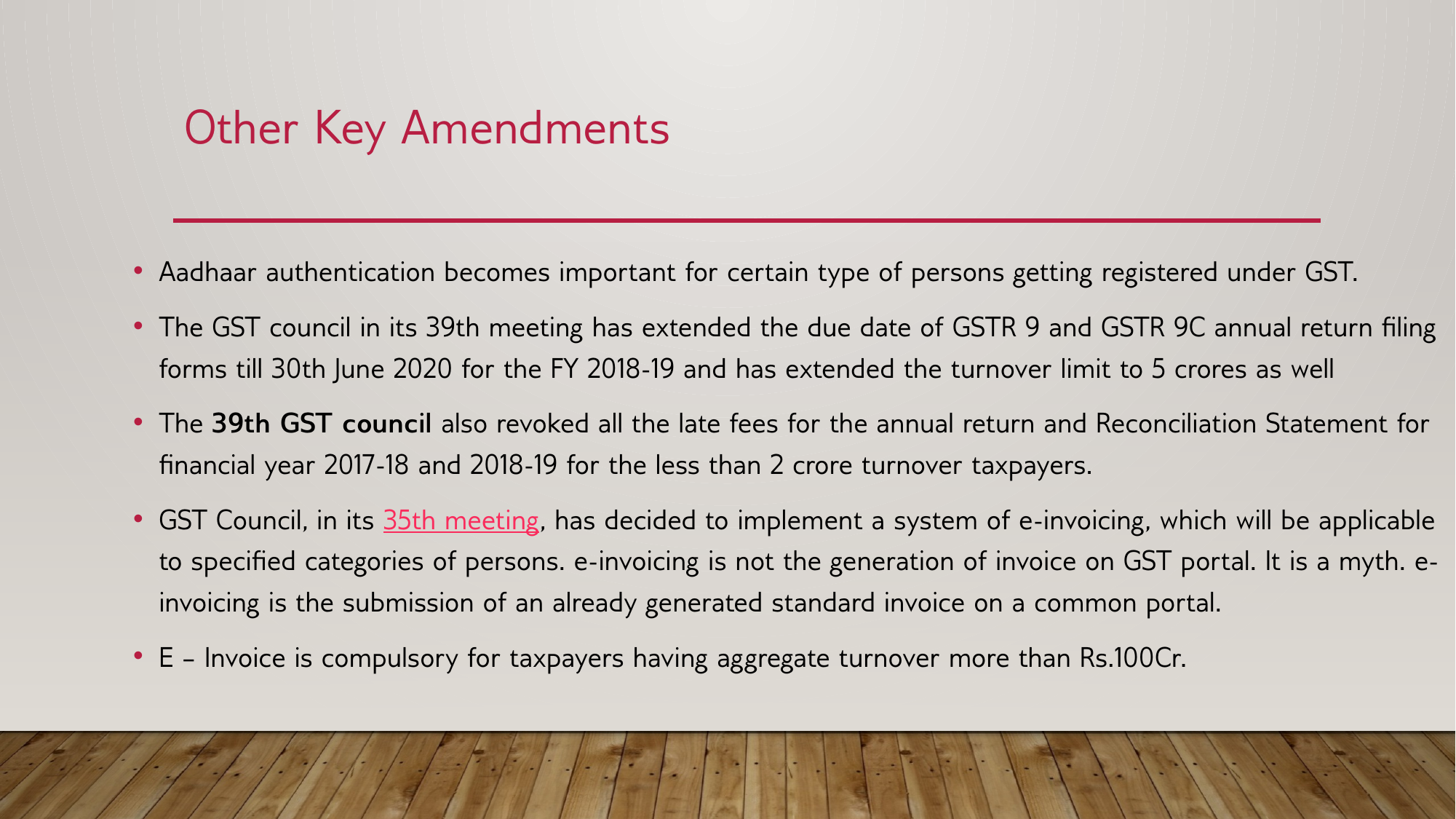

# Other Key Amendments
Aadhaar authentication becomes important for certain type of persons getting registered under GST.
The GST council in its 39th meeting has extended the due date of GSTR 9 and GSTR 9C annual return filing forms till 30th June 2020 for the FY 2018-19 and has extended the turnover limit to 5 crores as well
The 39th GST council also revoked all the late fees for the annual return and Reconciliation Statement for financial year 2017-18 and 2018-19 for the less than 2 crore turnover taxpayers.
GST Council, in its 35th meeting, has decided to implement a system of e-invoicing, which will be applicable to specified categories of persons. e-invoicing is not the generation of invoice on GST portal. It is a myth. e-invoicing is the submission of an already generated standard invoice on a common portal.
E – Invoice is compulsory for taxpayers having aggregate turnover more than Rs.100Cr.